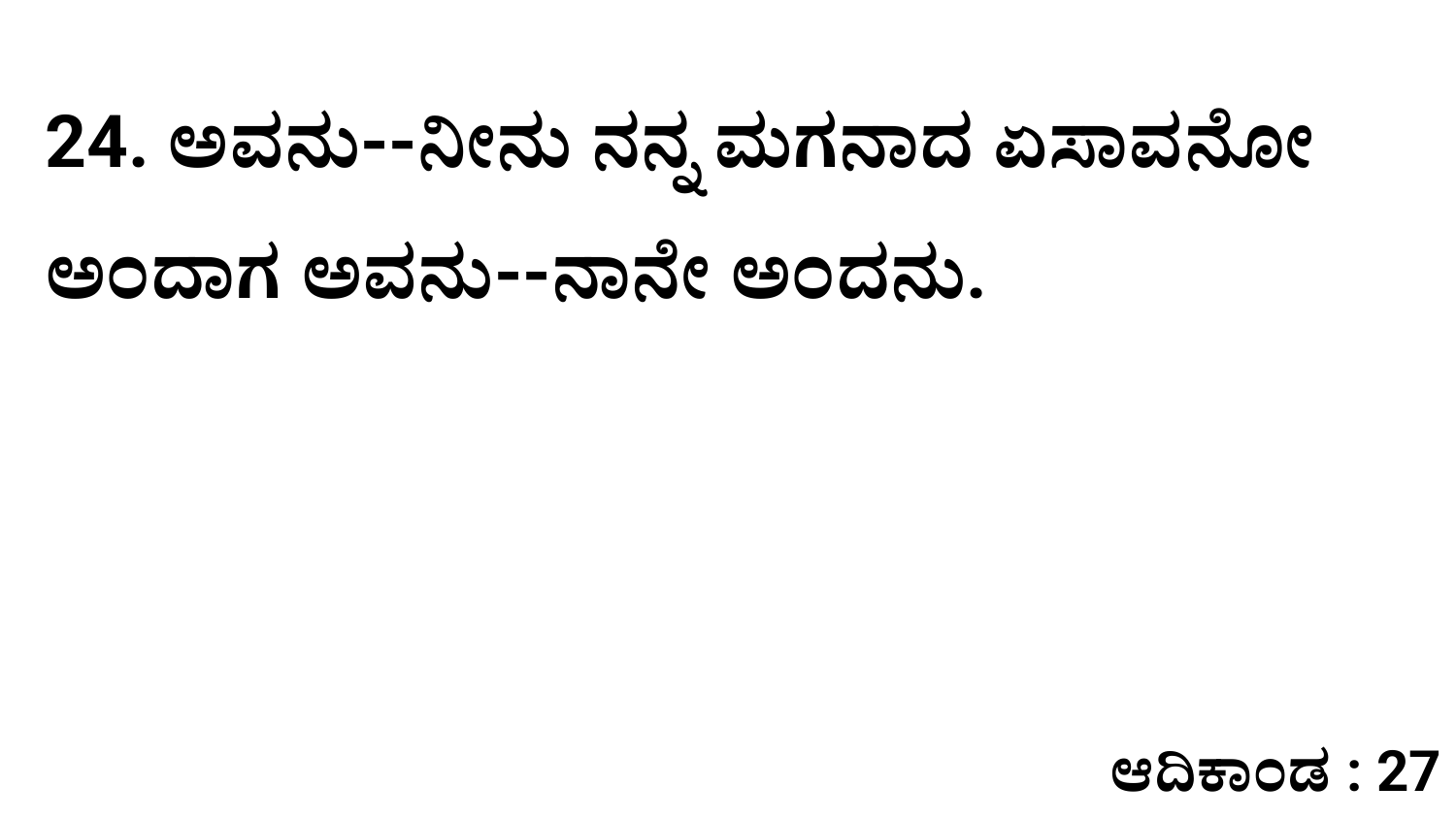

24. ಅವನು--ನೀನು ನನ್ನ ಮಗನಾದ ಏಸಾವನೋ ಅಂದಾಗ ಅವನು--ನಾನೇ ಅಂದನು.
ಆದಿಕಾಂಡ : 27